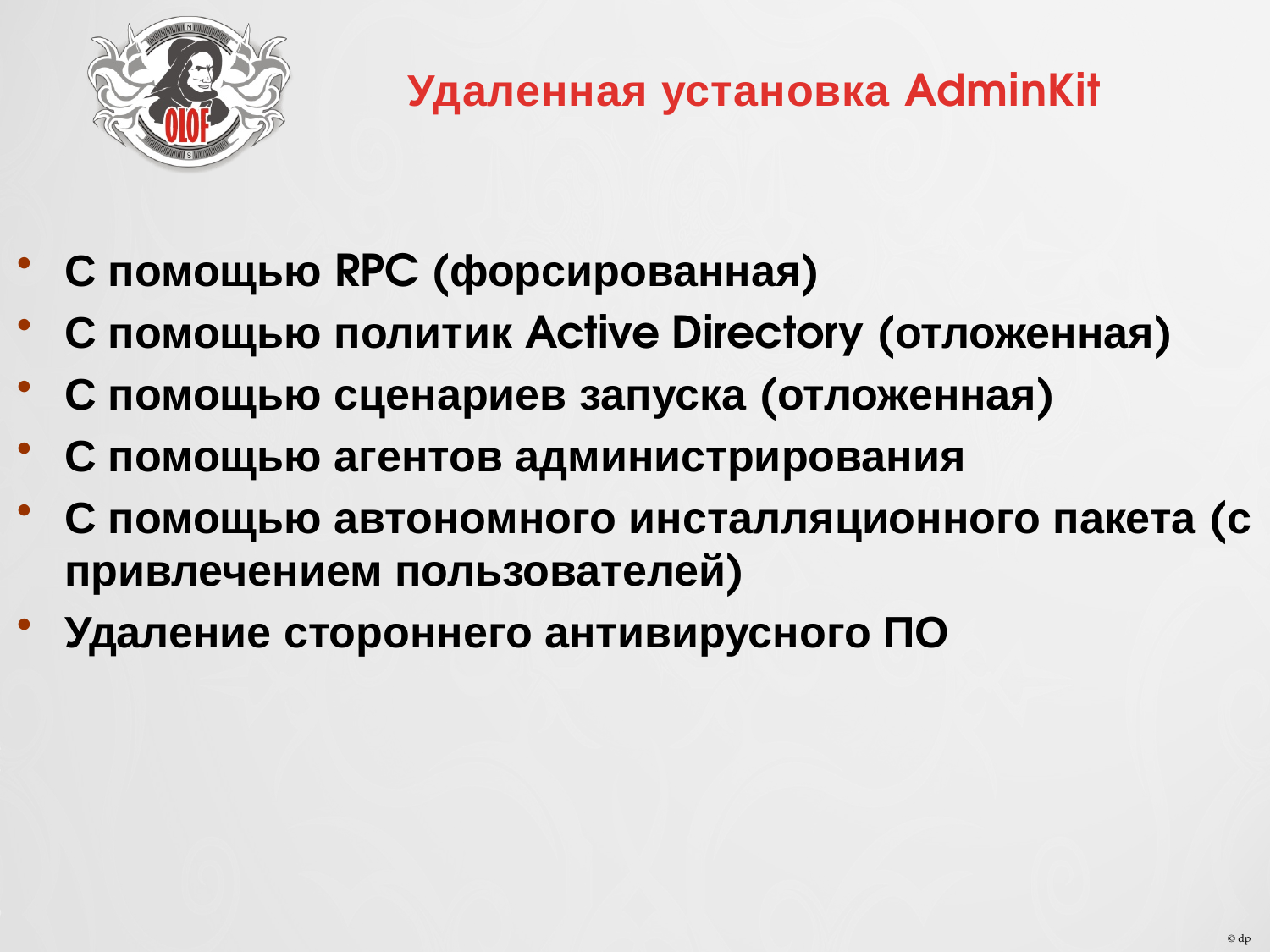

Удаленная установка AdminKit
С помощью RPC (форсированная)
С помощью политик Active Directory (отложенная)
С помощью сценариев запуска (отложенная)
С помощью агентов администрирования
С помощью автономного инсталляционного пакета (с привлечением пользователей)
Удаление стороннего антивирусного ПО